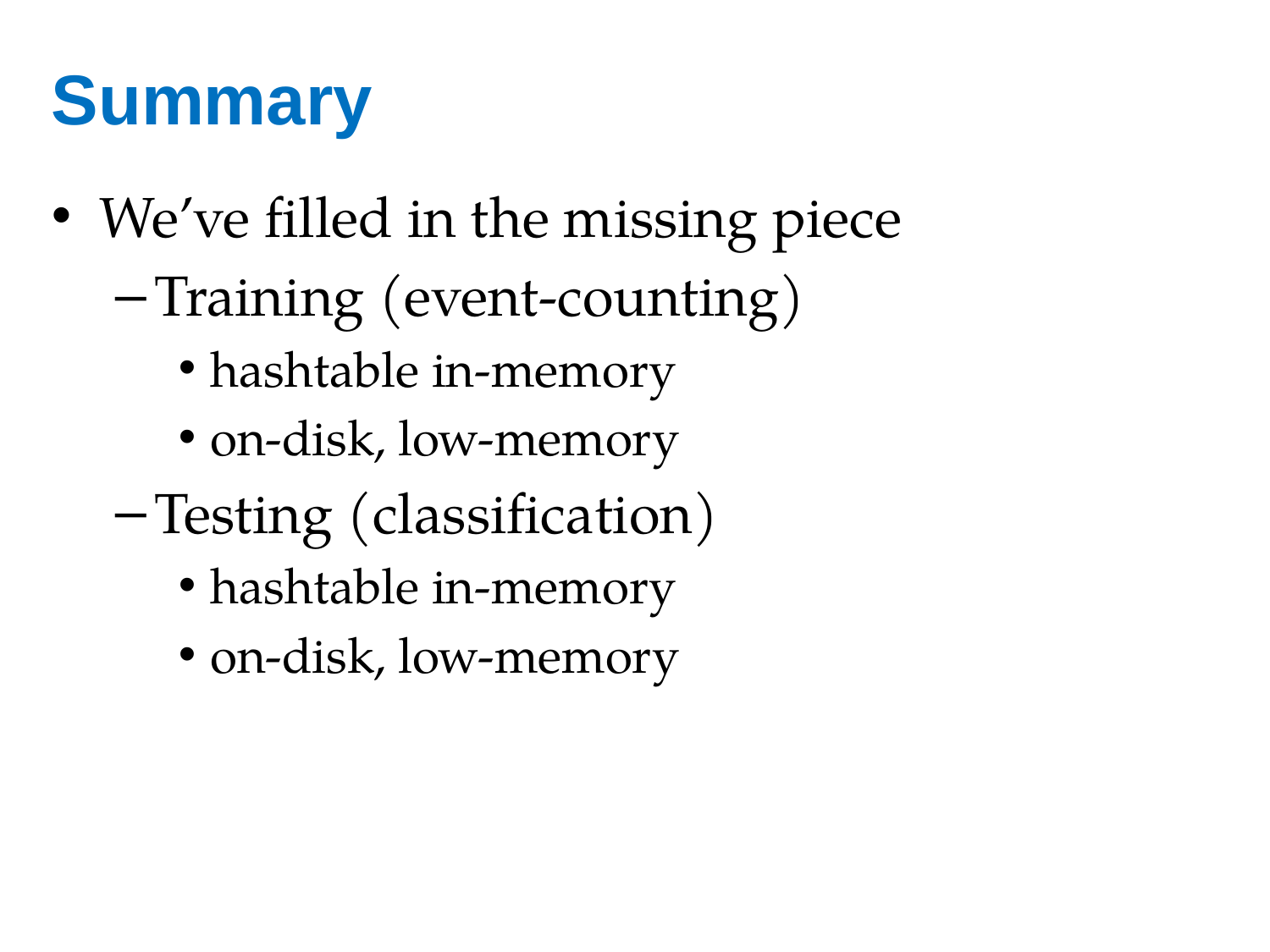

# Summary
We’ve filled in the missing piece
Training (event-counting)
hashtable in-memory
on-disk, low-memory
Testing (classification)
hashtable in-memory
on-disk, low-memory